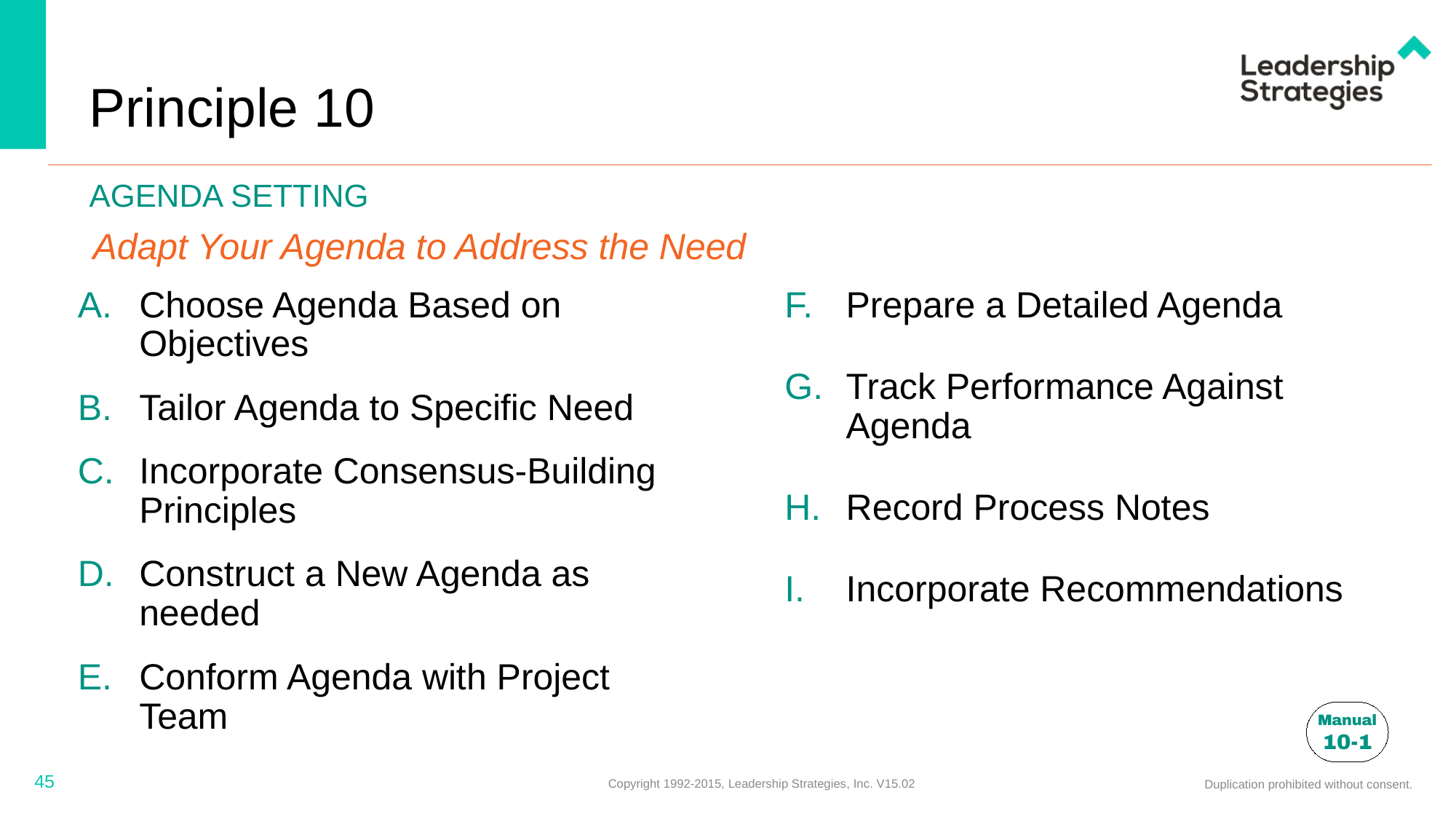

# Principle 10
Agenda setting
Adapt Your Agenda to Address the Need
Choose Agenda Based on Objectives
Tailor Agenda to Specific Need
Incorporate Consensus-Building Principles
Construct a New Agenda as needed
Conform Agenda with Project Team
Prepare a Detailed Agenda
Track Performance Against Agenda
Record Process Notes
Incorporate Recommendations
Manual
10-1
45
Copyright 1992-2015, Leadership Strategies, Inc. V15.02